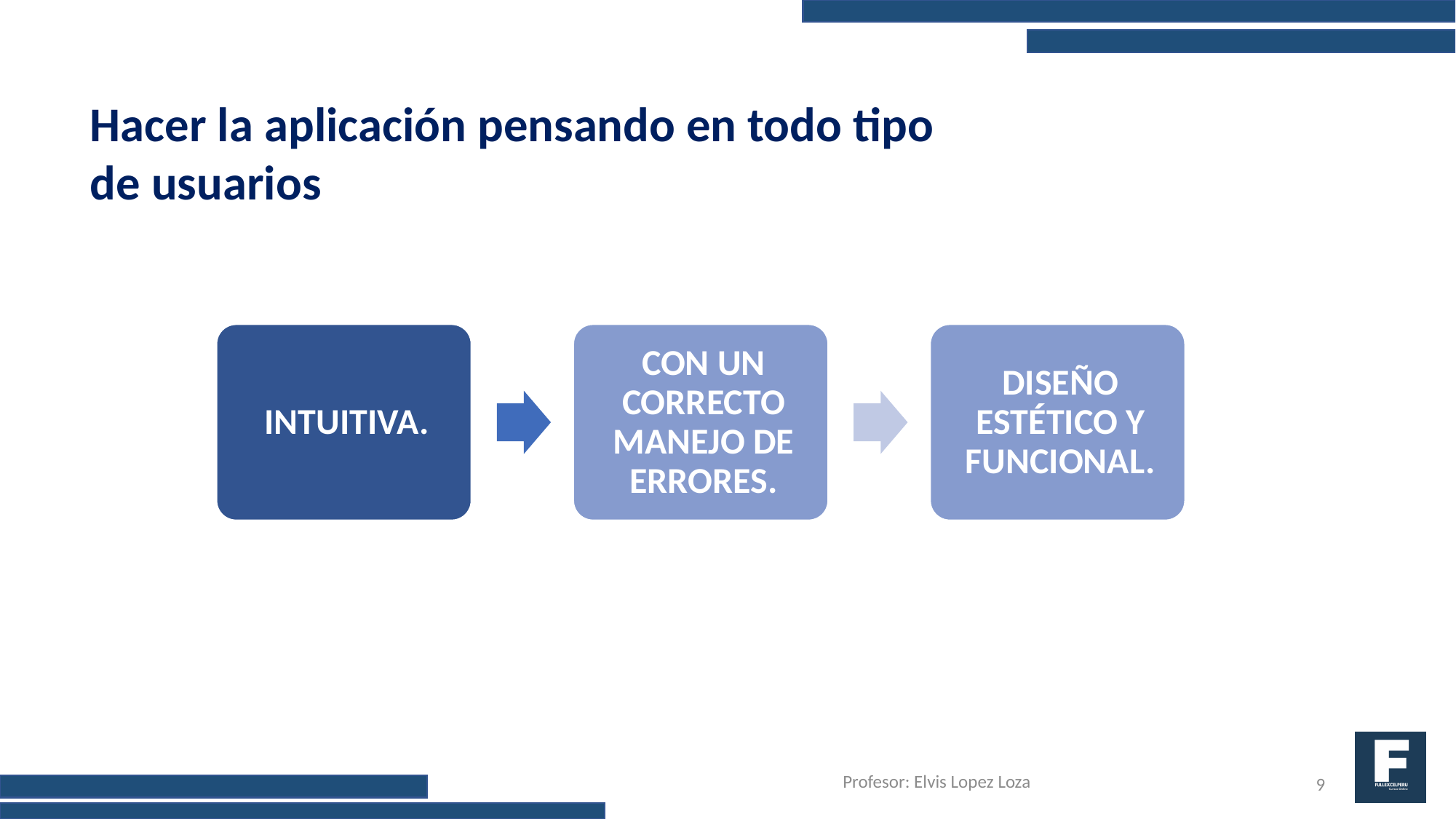

Hacer la aplicación pensando en todo tipo de usuarios
INTUITIVA.

CON UN CORRECTO MANEJO DE ERRORES.

DISEÑO ESTÉTICO Y FUNCIONAL.
Profesor: Elvis Lopez Loza
9